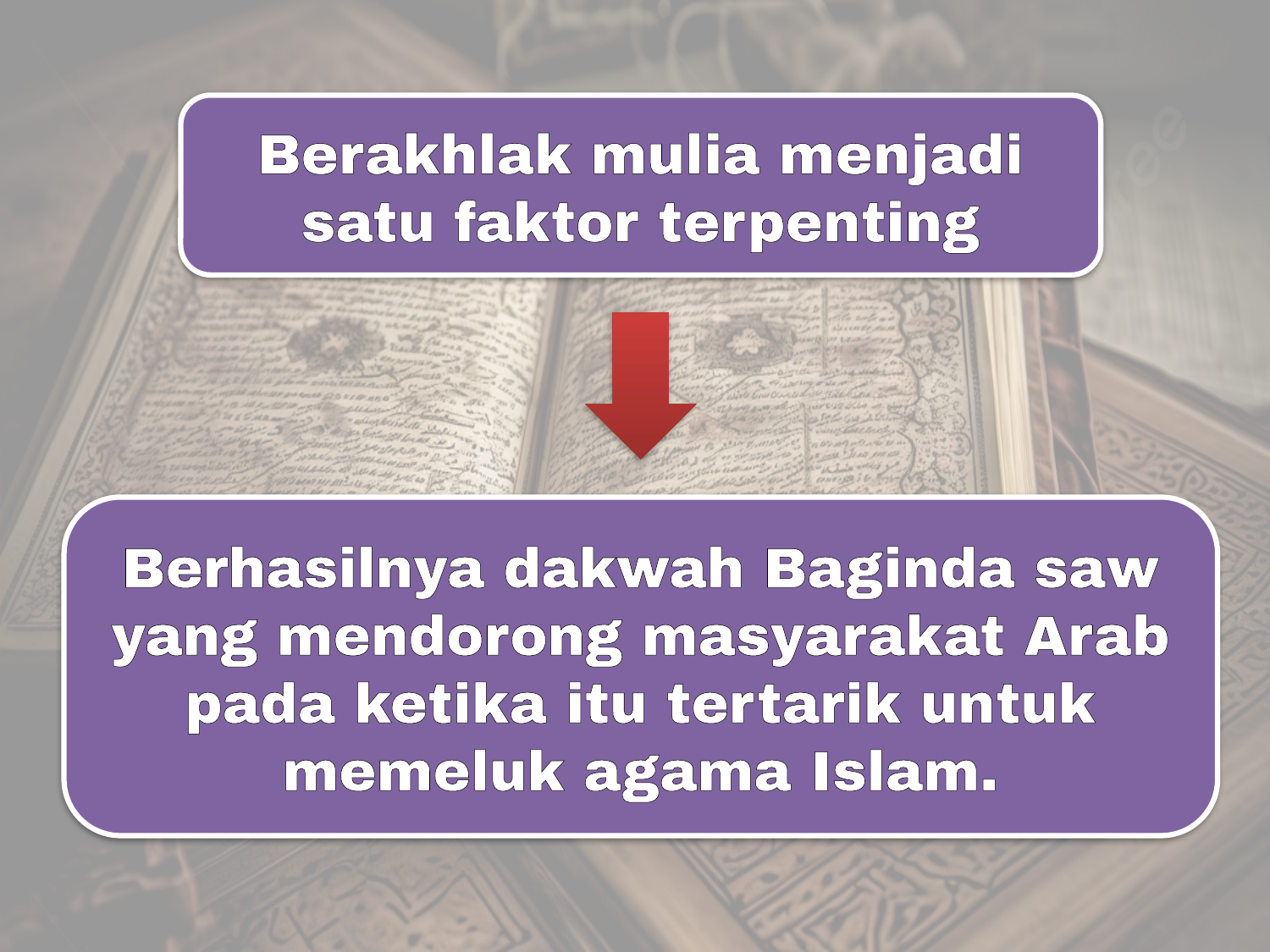

Berakhlak mulia menjadi satu faktor terpenting

Berhasilnya dakwah Baginda saw yang mendorong masyarakat Arab pada ketika itu tertarik untuk memeluk agama Islam.